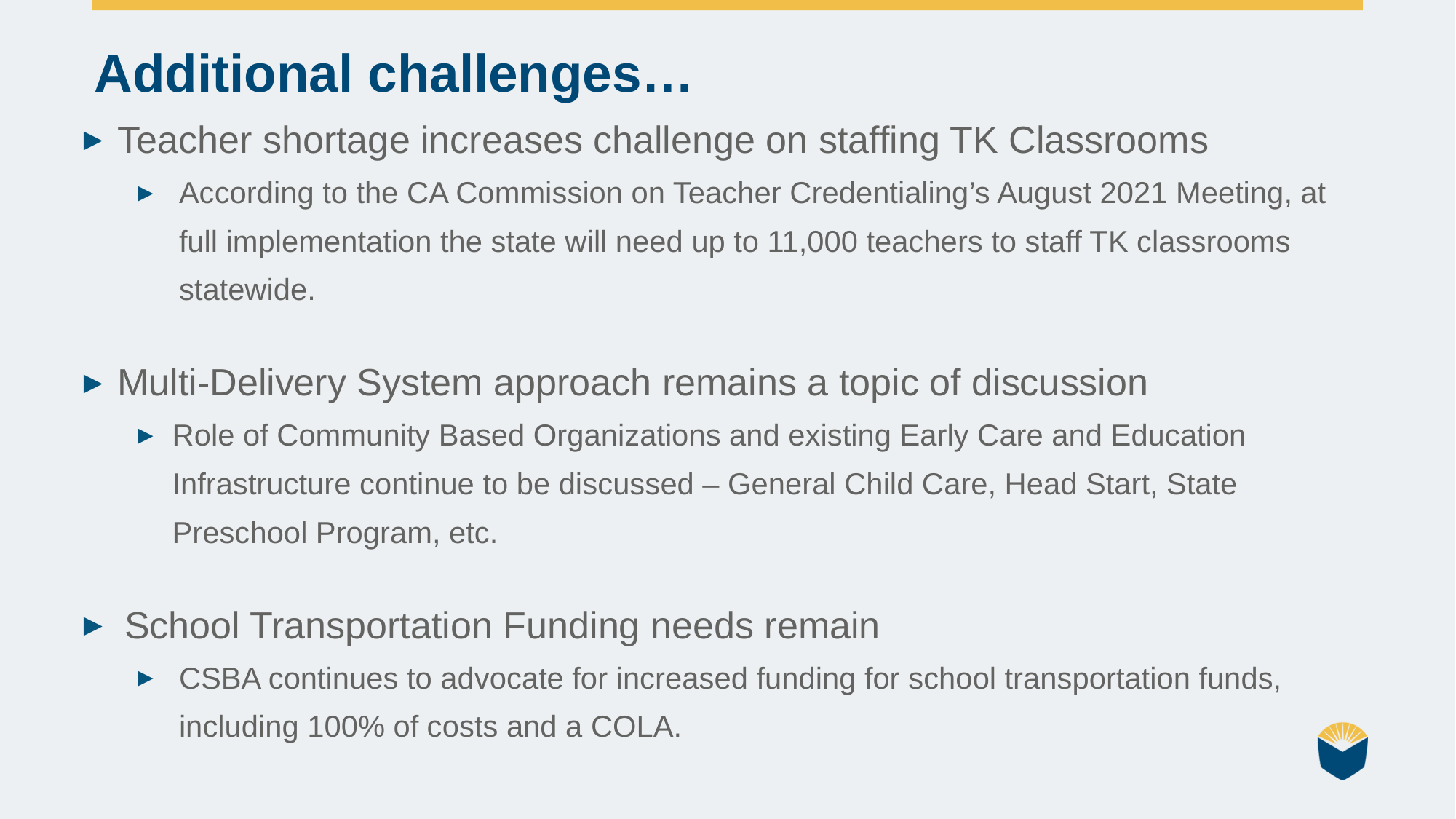

Additional challenges…
Teacher shortage increases challenge on staffing TK Classrooms
According to the CA Commission on Teacher Credentialing’s August 2021 Meeting, at full implementation the state will need up to 11,000 teachers to staff TK classrooms statewide.

Multi-Delivery System approach remains a topic of discussion
Role of Community Based Organizations and existing Early Care and Education Infrastructure continue to be discussed – General Child Care, Head Start, State Preschool Program, etc.

School Transportation Funding needs remain
CSBA continues to advocate for increased funding for school transportation funds, including 100% of costs and a COLA.